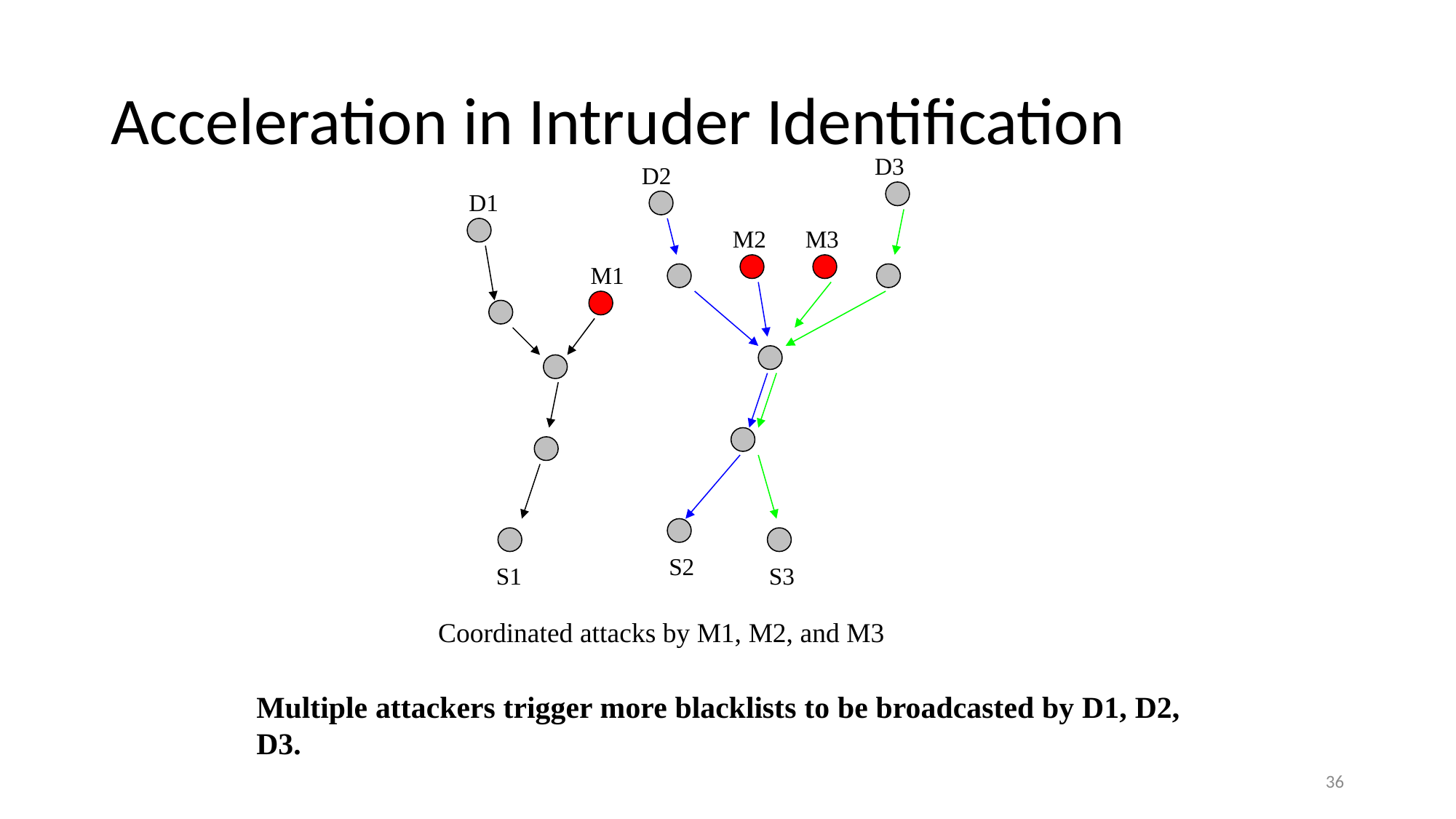

# Acceleration in Intruder Identification
D3
D2
D1

M2
M3

M1

S2
S1
S3
Coordinated attacks by M1, M2, and M3
Multiple attackers trigger more blacklists to be broadcasted by D1, D2, D3.
36